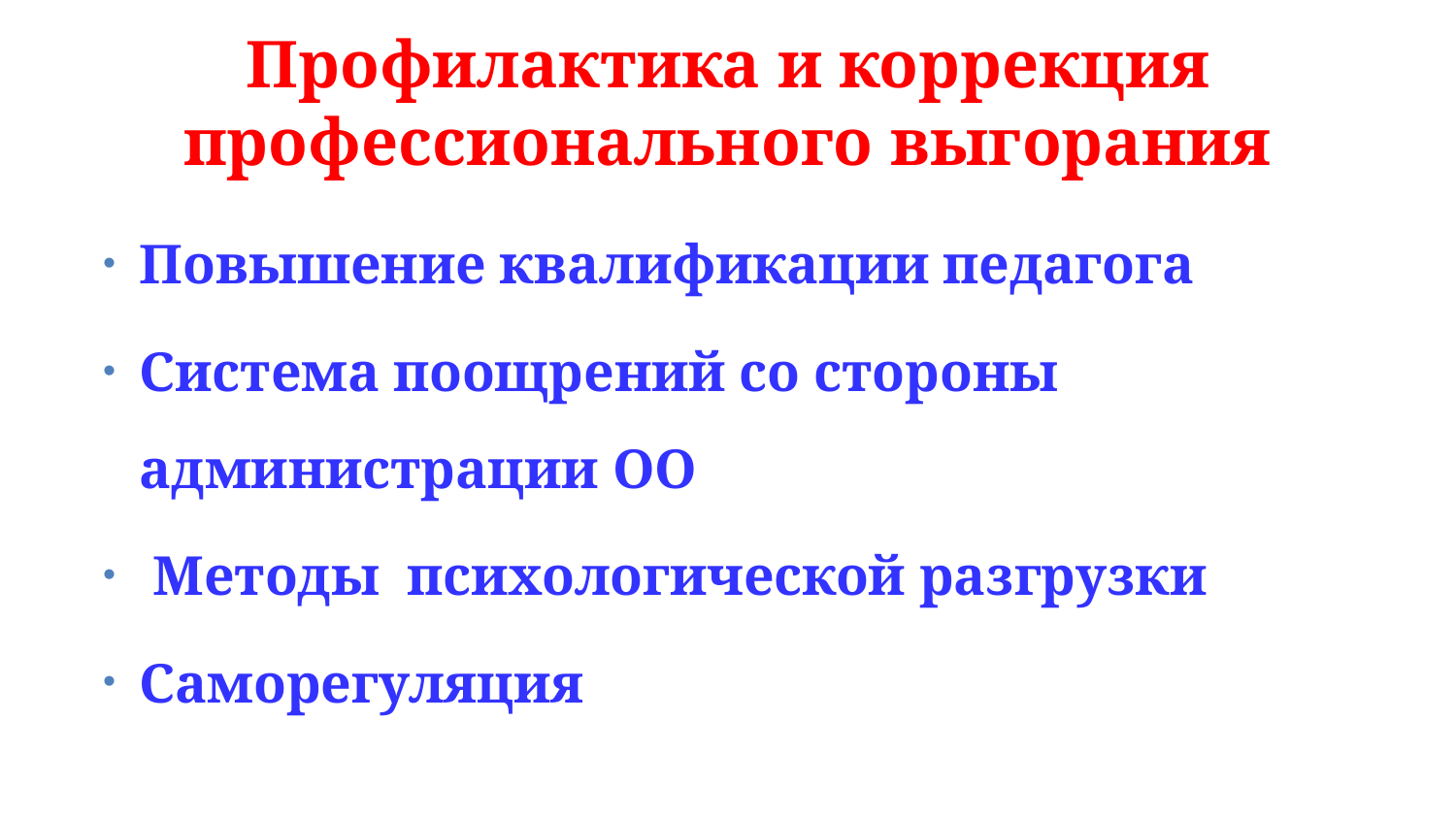

# Профилактика и коррекция профессионального выгорания
Повышение квалификации педагога
Система поощрений со стороны администрации ОО
 Методы  психологической разгрузки
Саморегуляция